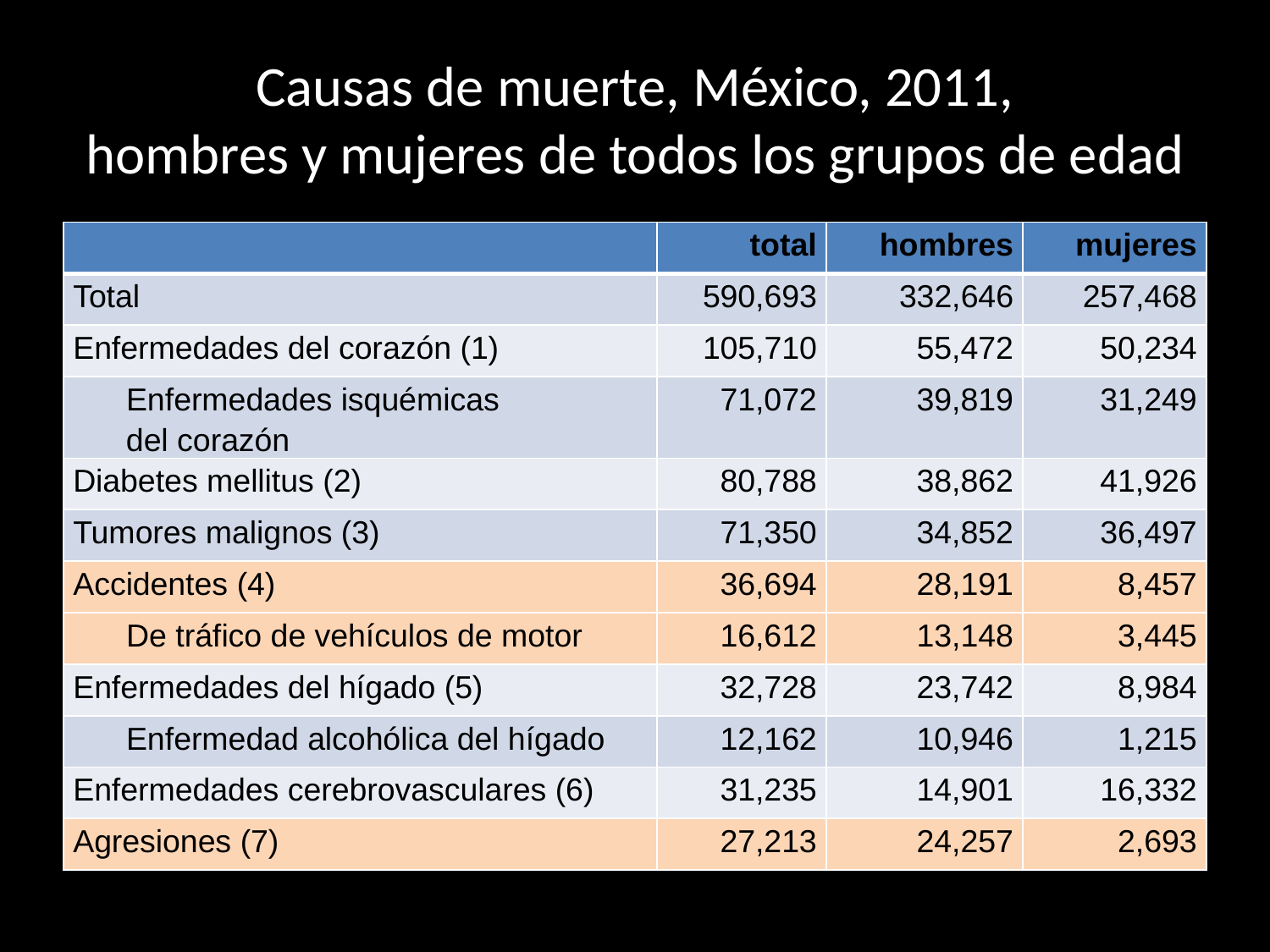

# Causas de muerte, México, 2011, hombres y mujeres de todos los grupos de edad
|  | total | hombres | mujeres |
| --- | --- | --- | --- |
| Total | 590,693 | 332,646 | 257,468 |
| Enfermedades del corazón (1) | 105,710 | 55,472 | 50,234 |
| Enfermedades isquémicas del corazón | 71,072 | 39,819 | 31,249 |
| Diabetes mellitus (2) | 80,788 | 38,862 | 41,926 |
| Tumores malignos (3) | 71,350 | 34,852 | 36,497 |
| Accidentes (4) | 36,694 | 28,191 | 8,457 |
| De tráfico de vehículos de motor | 16,612 | 13,148 | 3,445 |
| Enfermedades del hígado (5) | 32,728 | 23,742 | 8,984 |
| Enfermedad alcohólica del hígado | 12,162 | 10,946 | 1,215 |
| Enfermedades cerebrovasculares (6) | 31,235 | 14,901 | 16,332 |
| Agresiones (7) | 27,213 | 24,257 | 2,693 |